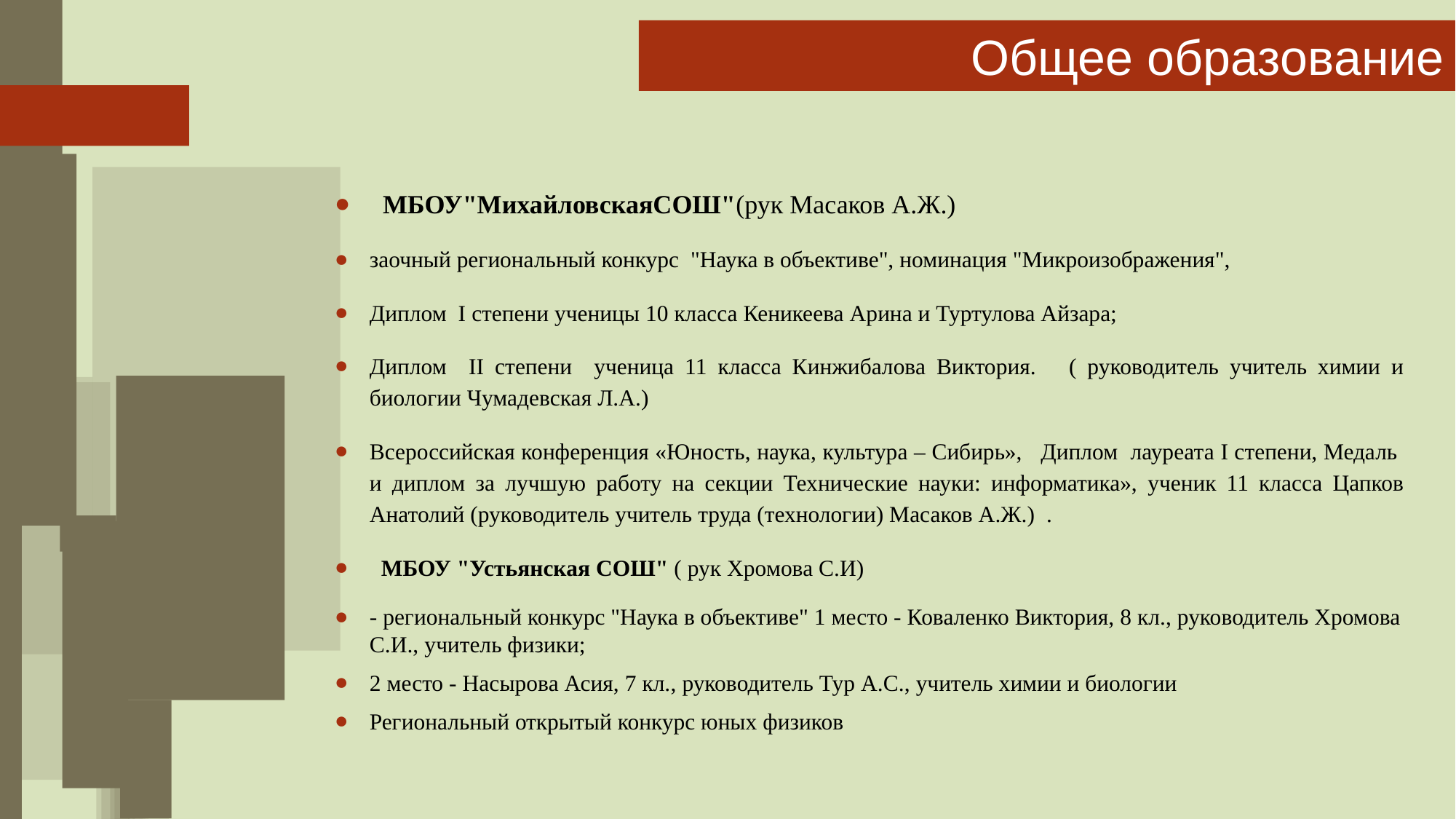

# Общее образование
  МБОУ"МихайловскаяСОШ"(рук Масаков А.Ж.)
заочный региональный конкурс  "Наука в объективе", номинация "Микроизображения",
Диплом  I степени ученицы 10 класса Кеникеева Арина и Туртулова Айзара;
Диплом  II степени  ученица 11 класса Кинжибалова Виктория.   ( руководитель учитель химии и биологии Чумадевская Л.А.)
Всероссийская конференция «Юность, наука, культура – Сибирь»,   Диплом  лауреата I степени, Медаль  и диплом за лучшую работу на секции Технические науки: информатика», ученик 11 класса Цапков Анатолий (руководитель учитель труда (технологии) Масаков А.Ж.)  .
  МБОУ "Устьянская СОШ" ( рук Хромова С.И)
- региональный конкурс "Наука в объективе" 1 место - Коваленко Виктория, 8 кл., руководитель Хромова С.И., учитель физики;
2 место - Насырова Асия, 7 кл., руководитель Тур А.С., учитель химии и биологии
Региональный открытый конкурс юных физиков